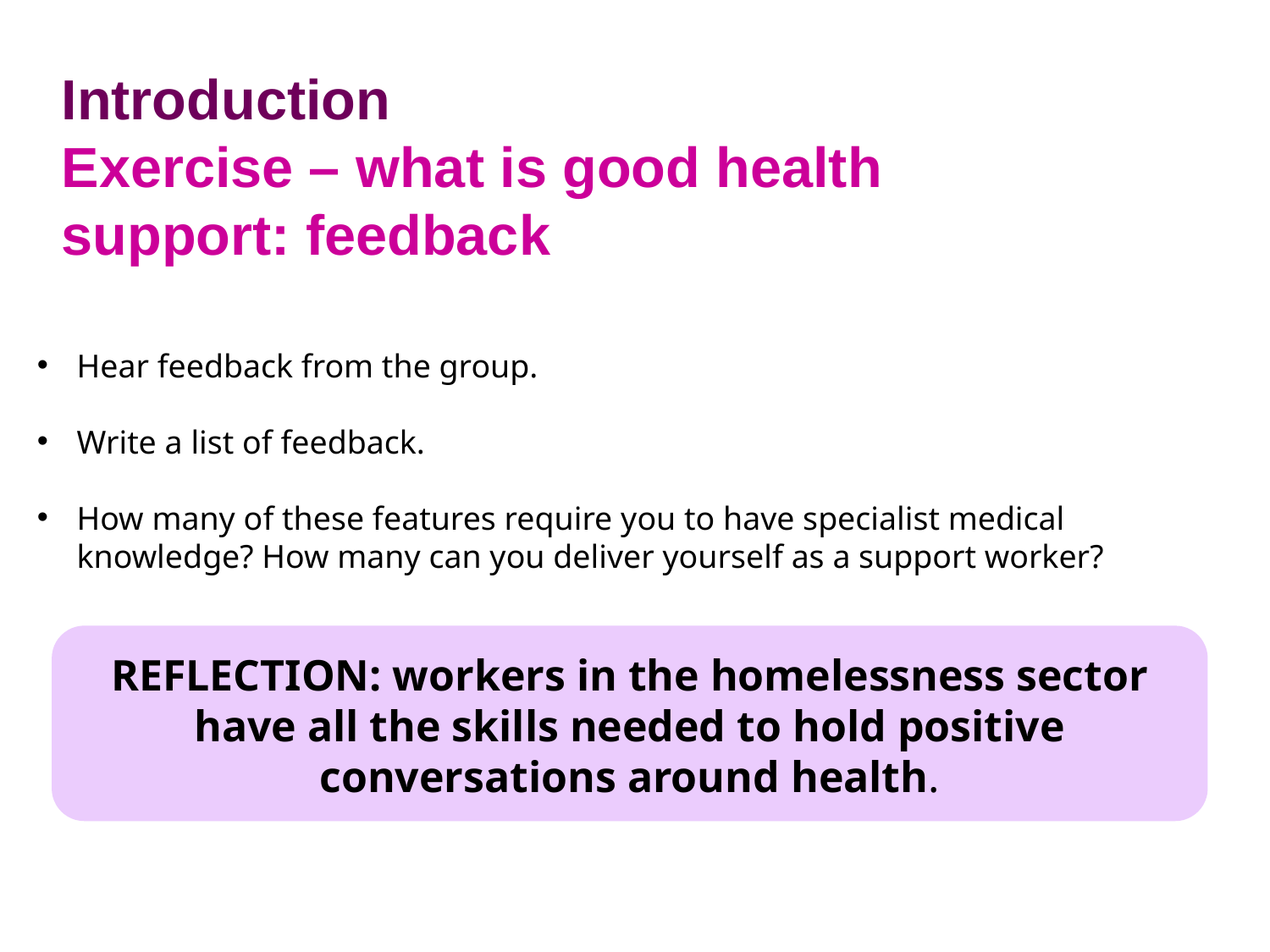

Introduction
Exercise – what is good health support: feedback

Hear feedback from the group.

Write a list of feedback.
How many of these features require you to have specialist medical knowledge? How many can you deliver yourself as a support worker?

REFLECTION: workers in the homelessness sector have all the skills needed to hold positive conversations around health.